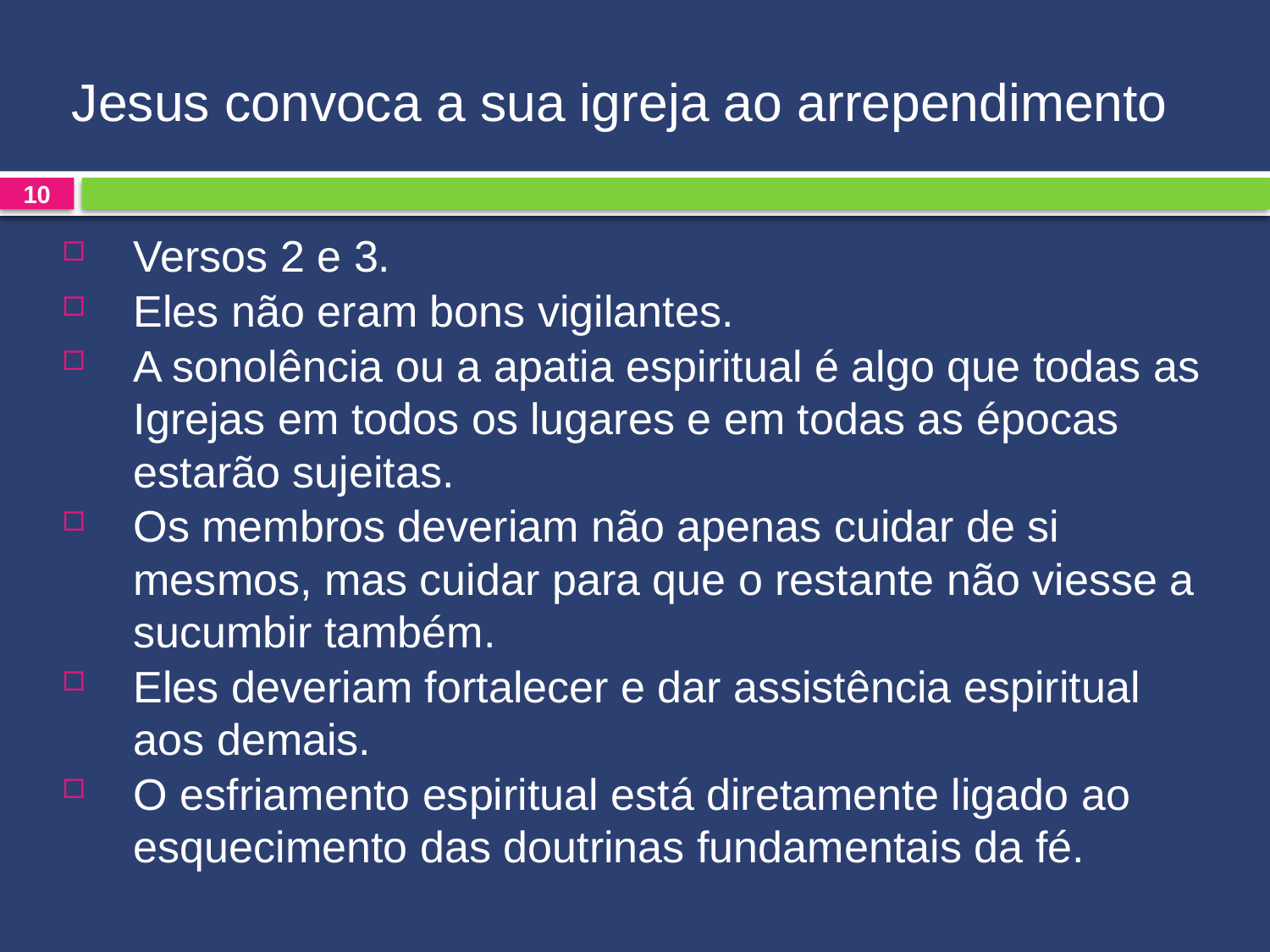

# Jesus convoca a sua igreja ao arrependimento
10
Versos 2 e 3.
Eles não eram bons vigilantes.
A sonolência ou a apatia espiritual é algo que todas as Igrejas em todos os lugares e em todas as épocas estarão sujeitas.
Os membros deveriam não apenas cuidar de si mesmos, mas cuidar para que o restante não viesse a sucumbir também.
Eles deveriam fortalecer e dar assistência espiritual aos demais.
O esfriamento espiritual está diretamente ligado ao esquecimento das doutrinas fundamentais da fé.